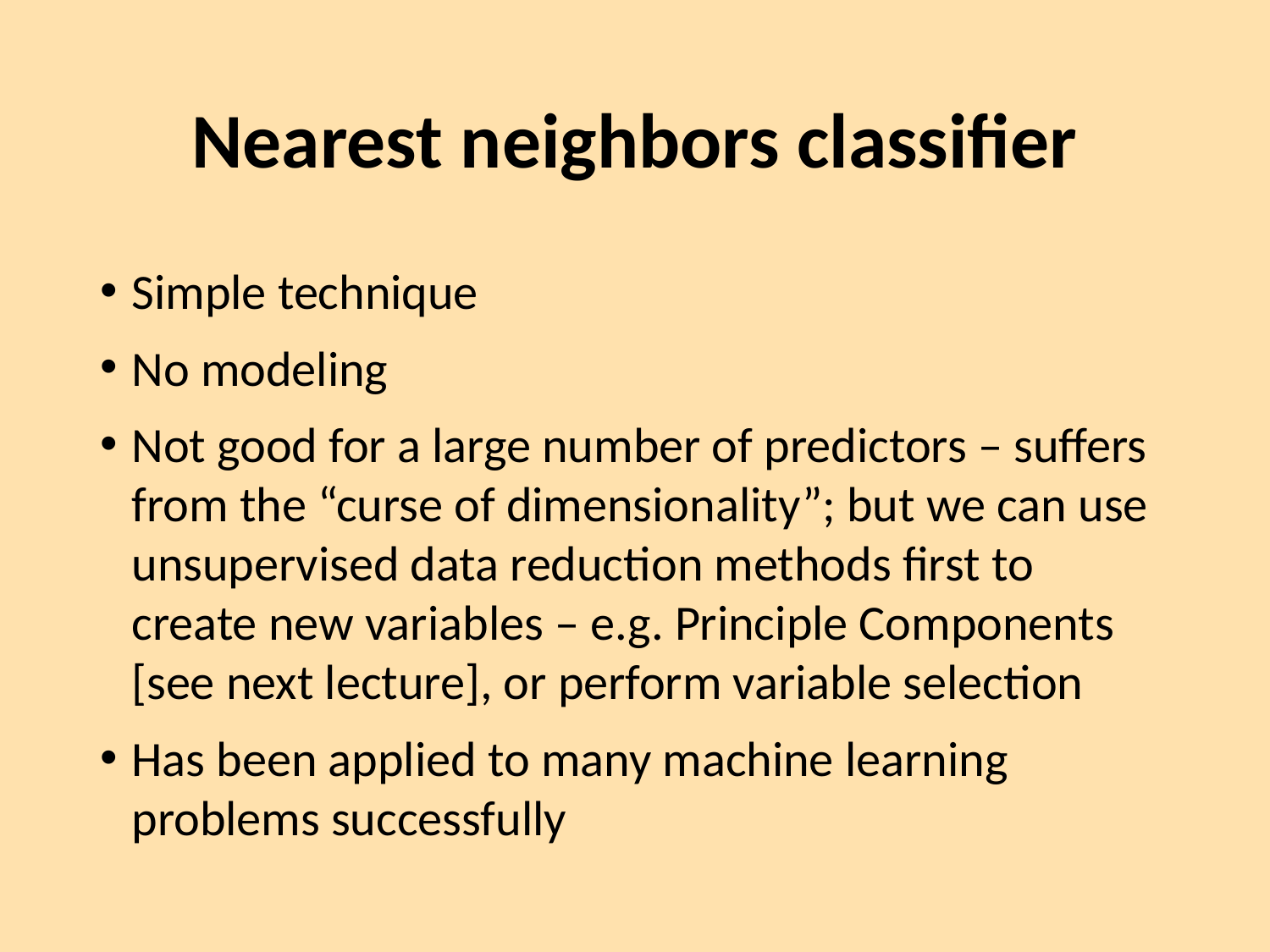

# Nearest neighbors classifier
Simple technique
No modeling
Not good for a large number of predictors – suffers from the “curse of dimensionality”; but we can use unsupervised data reduction methods first to create new variables – e.g. Principle Components [see next lecture], or perform variable selection
Has been applied to many machine learning problems successfully